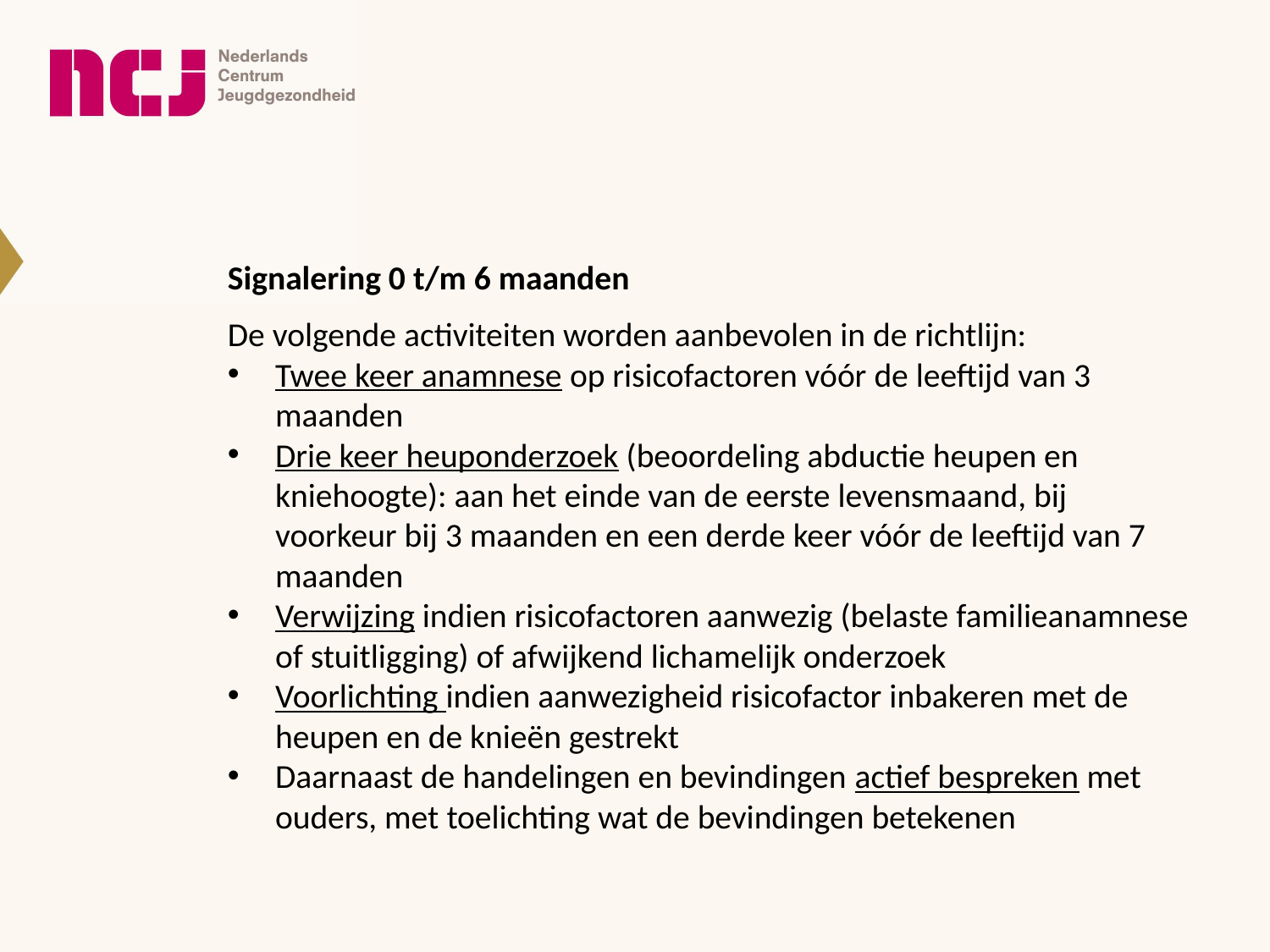

Signalering 0 t/m 6 maanden
De volgende activiteiten worden aanbevolen in de richtlijn:
Twee keer anamnese op risicofactoren vóór de leeftijd van 3 maanden
Drie keer heuponderzoek (beoordeling abductie heupen en kniehoogte): aan het einde van de eerste levensmaand, bij voorkeur bij 3 maanden en een derde keer vóór de leeftijd van 7 maanden
Verwijzing indien risicofactoren aanwezig (belaste familieanamnese of stuitligging) of afwijkend lichamelijk onderzoek
Voorlichting indien aanwezigheid risicofactor inbakeren met de heupen en de knieën gestrekt
Daarnaast de handelingen en bevindingen actief bespreken met ouders, met toelichting wat de bevindingen betekenen